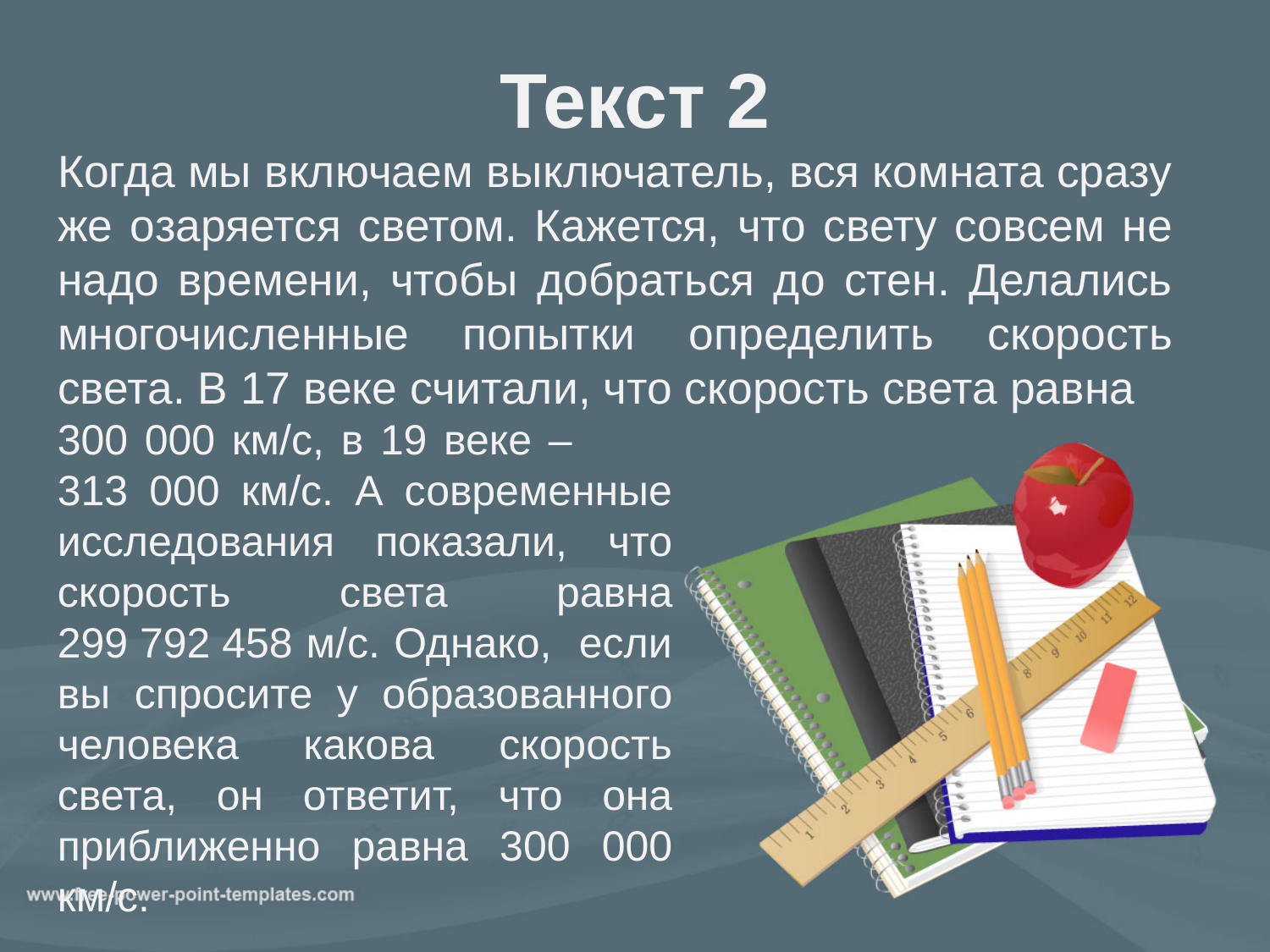

# Текст 2
Когда мы включаем выключатель, вся комната сразу же озаряется светом. Кажется, что свету совсем не надо времени, чтобы добраться до стен. Делались многочисленные попытки определить скорость света. В 17 веке считали, что скорость света равна
300 000 км/с, в 19 веке –       313 000 км/с. А современные исследования показали, что скорость света равна 299 792 458 м/с. Однако,  если вы спросите у образованного человека какова скорость света, он ответит, что она приближенно равна 300 000 км/с.